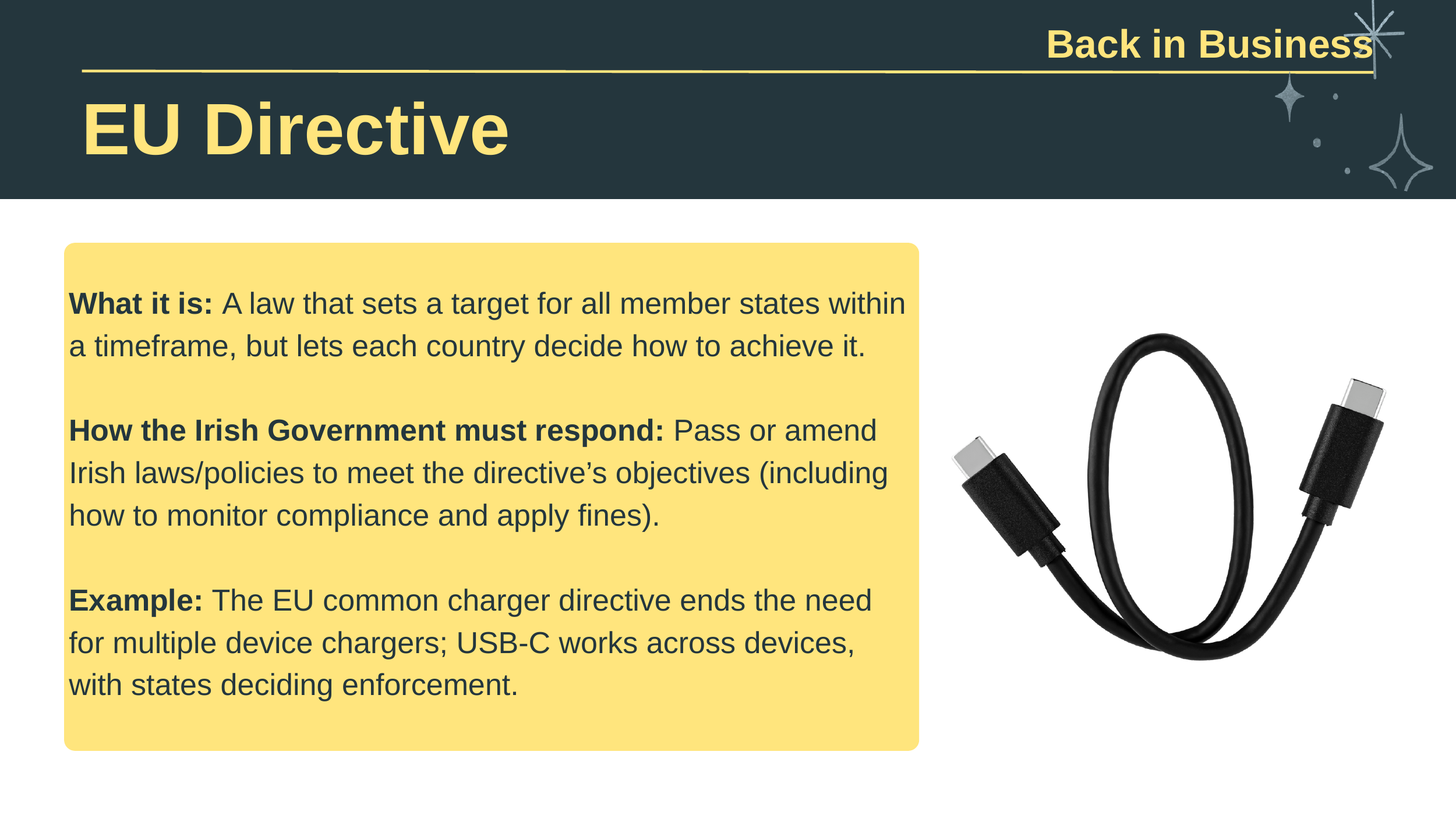

Back in Business
EU Directive

What it is: A law that sets a target for all member states within a timeframe, but lets each country decide how to achieve it.

How the Irish Government must respond: Pass or amend Irish laws/policies to meet the directive’s objectives (including how to monitor compliance and apply fines).

Example: The EU common charger directive ends the need for multiple device chargers; USB-C works across devices, with states deciding enforcement.